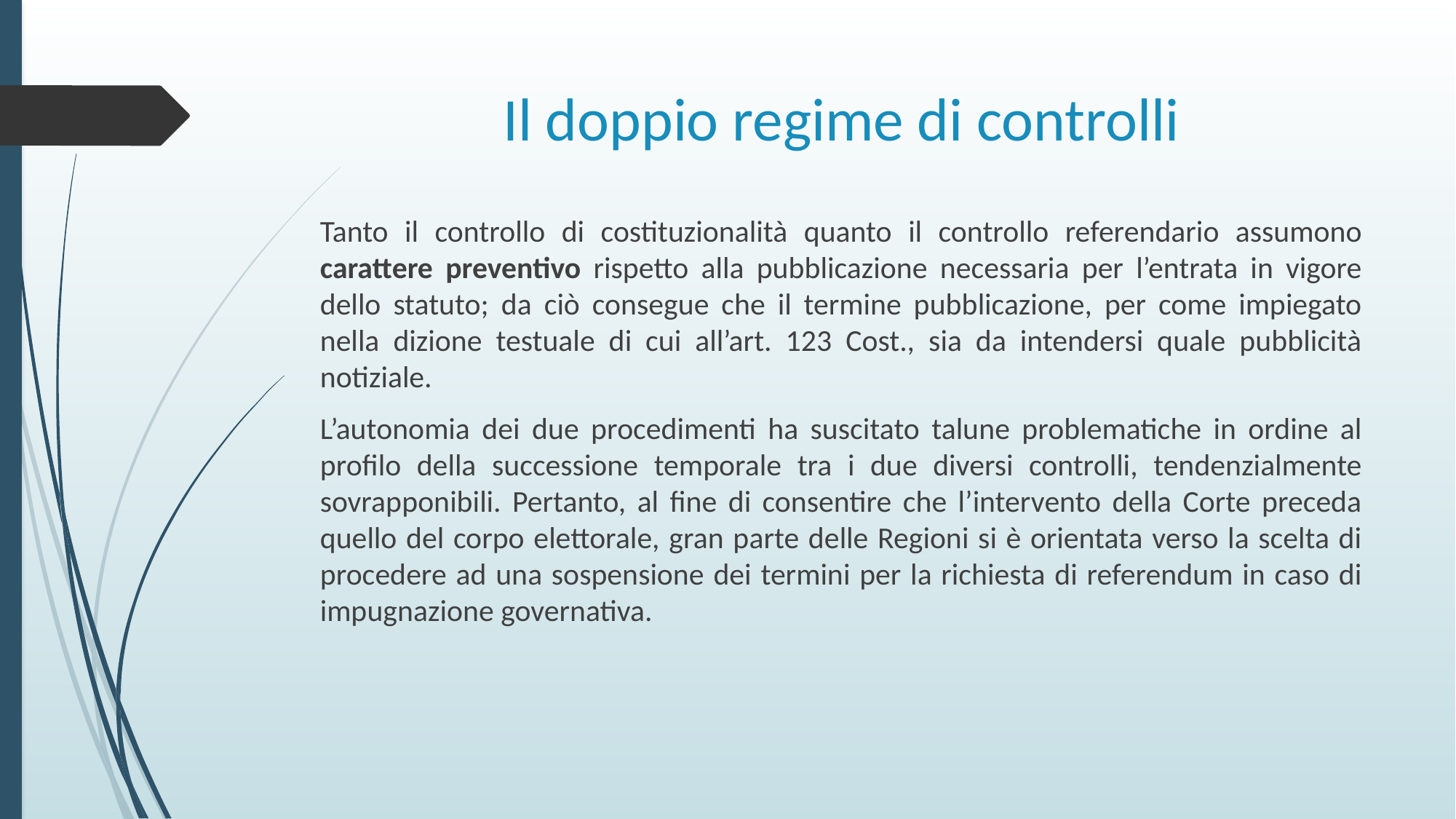

# Il doppio regime di controlli
Tanto il controllo di costituzionalità quanto il controllo referendario assumono carattere preventivo rispetto alla pubblicazione necessaria per l’entrata in vigore dello statuto; da ciò consegue che il termine pubblicazione, per come impiegato nella dizione testuale di cui all’art. 123 Cost., sia da intendersi quale pubblicità notiziale.
L’autonomia dei due procedimenti ha suscitato talune problematiche in ordine al profilo della successione temporale tra i due diversi controlli, tendenzialmente sovrapponibili. Pertanto, al fine di consentire che l’intervento della Corte preceda quello del corpo elettorale, gran parte delle Regioni si è orientata verso la scelta di procedere ad una sospensione dei termini per la richiesta di referendum in caso di impugnazione governativa.